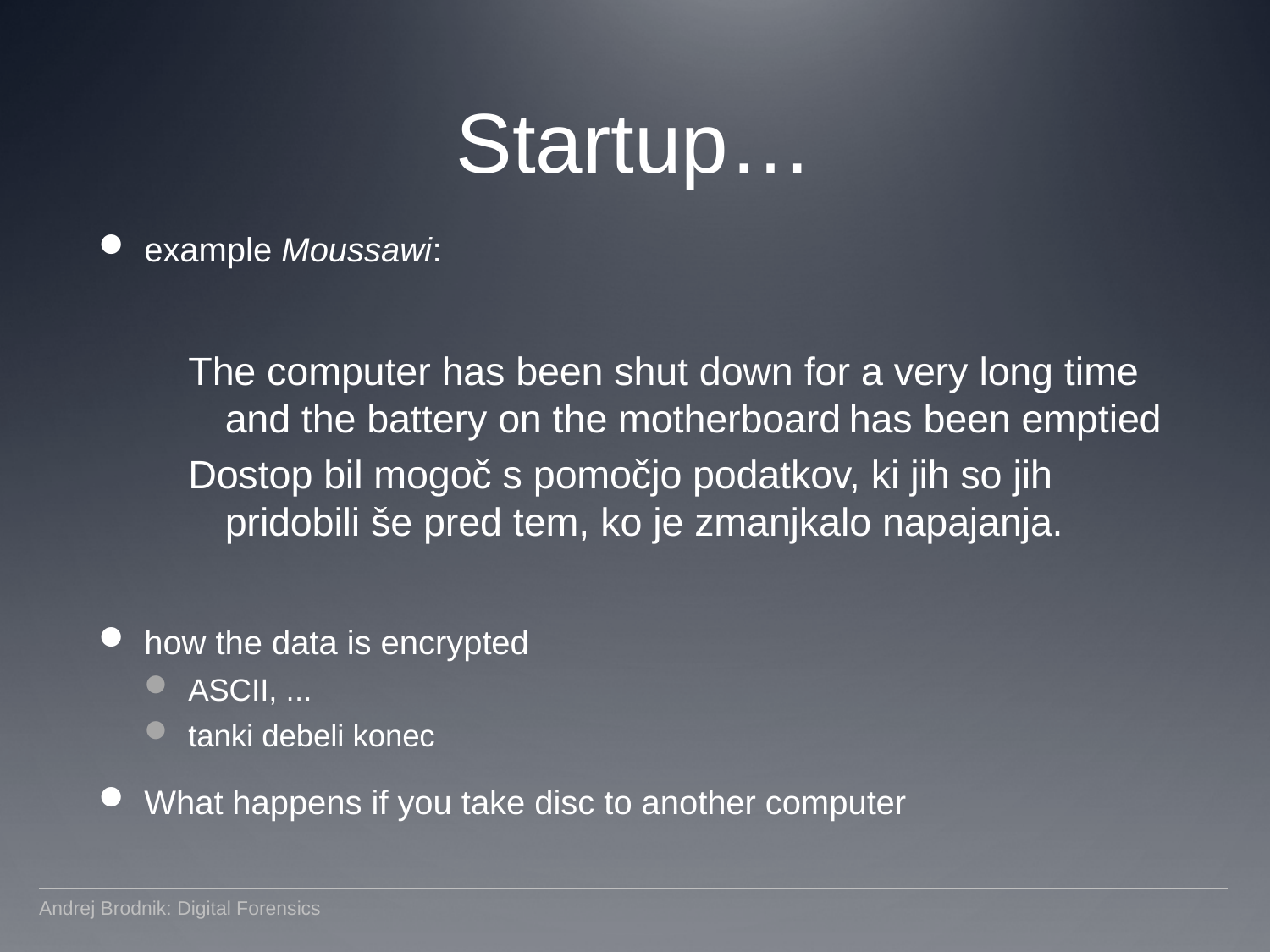

# Startup…
example Moussawi:

The computer has been shut down for a very long time and the battery on the motherboard has been emptied
Dostop bil mogoč s pomočjo podatkov, ki jih so jih pridobili še pred tem, ko je zmanjkalo napajanja.

how the data is encrypted
ASCII, ...
tanki debeli konec
What happens if you take disc to another computer

Andrej Brodnik: Digital Forensics